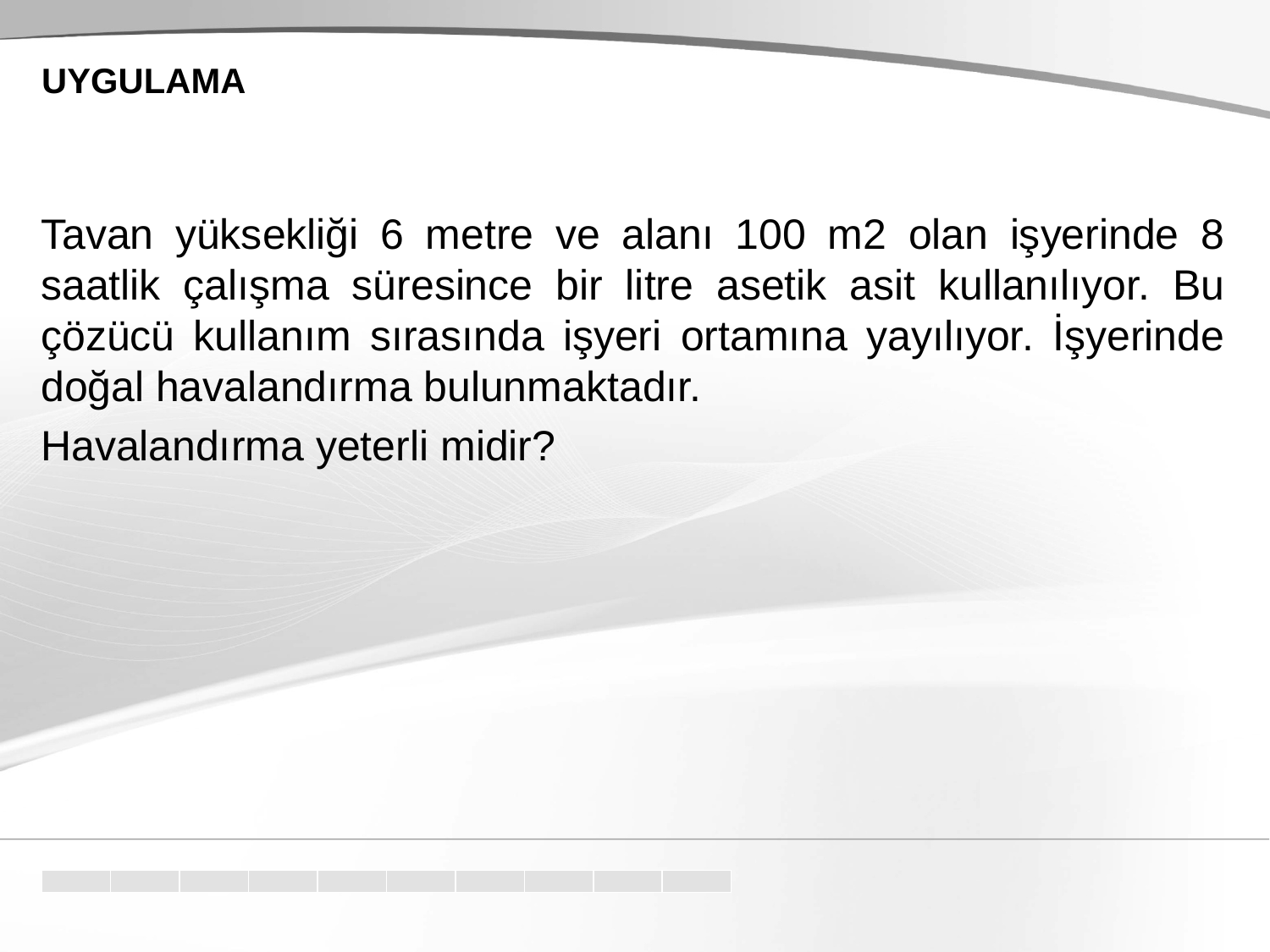

# UYGULAMA
Tavan yüksekliği 6 metre ve alanı 100 m2 olan işyerinde 8 saatlik çalışma süresince bir litre asetik asit kullanılıyor. Bu çözücü kullanım sırasında işyeri ortamına yayılıyor. İşyerinde doğal havalandırma bulunmaktadır.
Havalandırma yeterli midir?